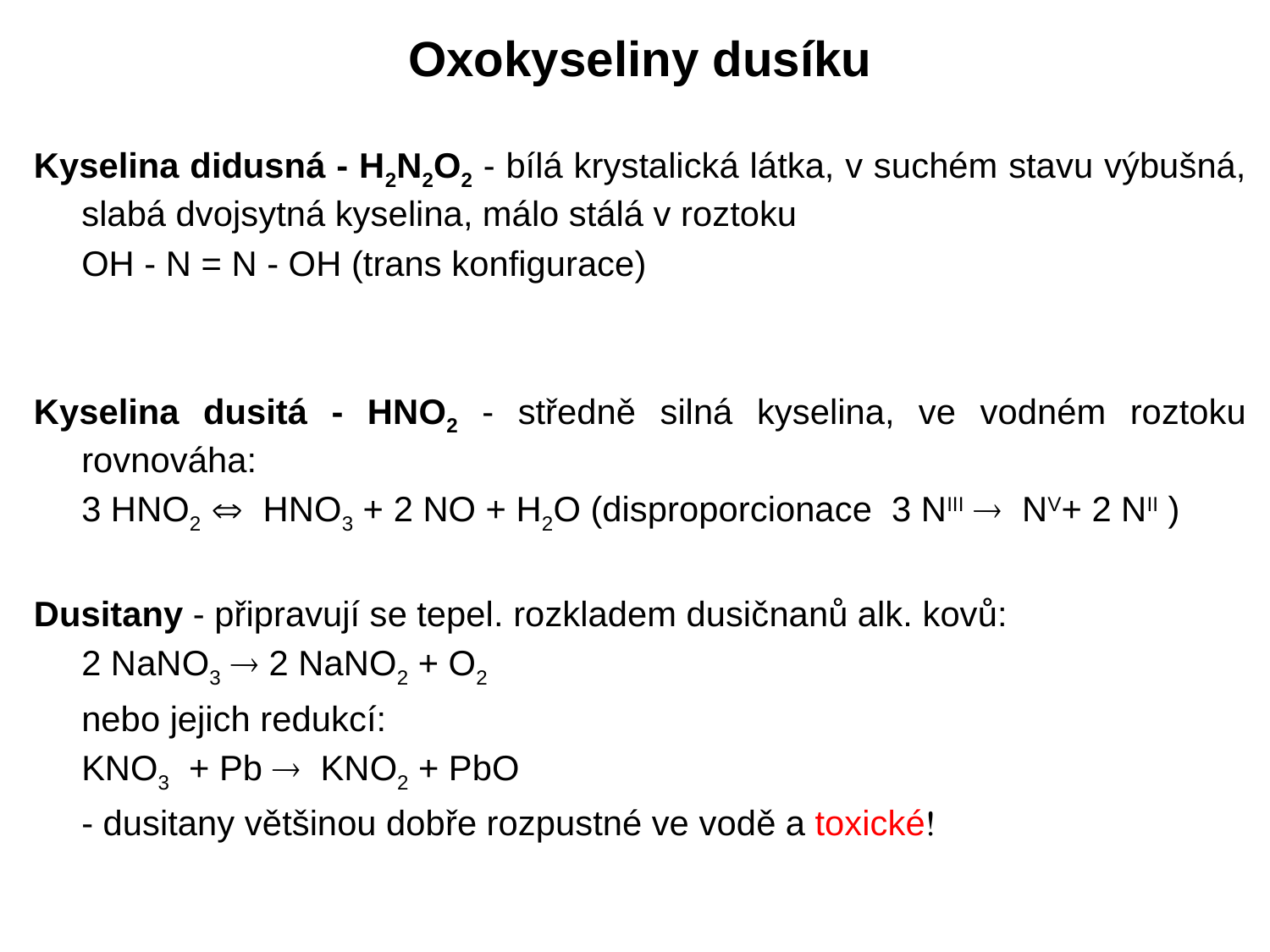

Oxokyseliny dusíku

Kyselina didusná - H2N2O2 - bílá krystalická látka, v suchém stavu výbušná, slabá dvojsytná kyselina, málo stálá v roztoku
	OH - N = N - OH (trans konfigurace)

Kyselina dusitá - HNO2 - středně silná kyselina, ve vodném roztoku rovnováha:
	3 HNO2 ⇔  HNO3 + 2 NO + H2O (disproporcionace  3 NIII →  NV+ 2 NII )

Dusitany - připravují se tepel. rozkladem dusičnanů alk. kovů:
	2 NaNO3 → 2 NaNO2 + O2
	nebo jejich redukcí:
	KNO3  + Pb →  KNO2 + PbO
	- dusitany většinou dobře rozpustné ve vodě a toxické!